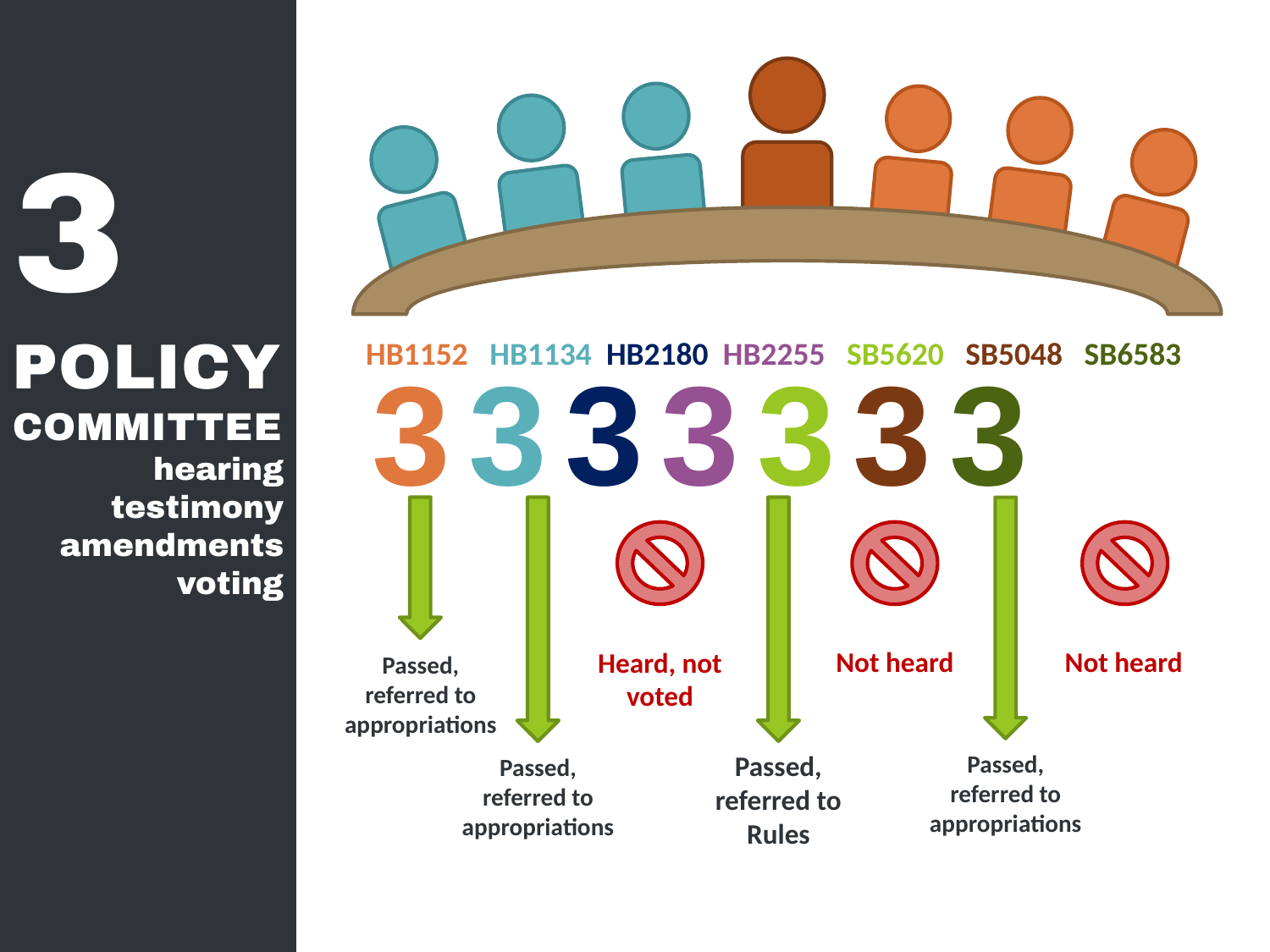

3
POLICY
COMMITTEE
hearing
testimony
amendments
voting

 HB1152   HB1134  HB2180  HB2255   SB5620   SB5048   SB6583
3333333

Not heard
Not heard
Heard, not voted
Passed, referred to appropriations
Passed, referred to Rules
Passed, referred to appropriations
Passed, referred to appropriations